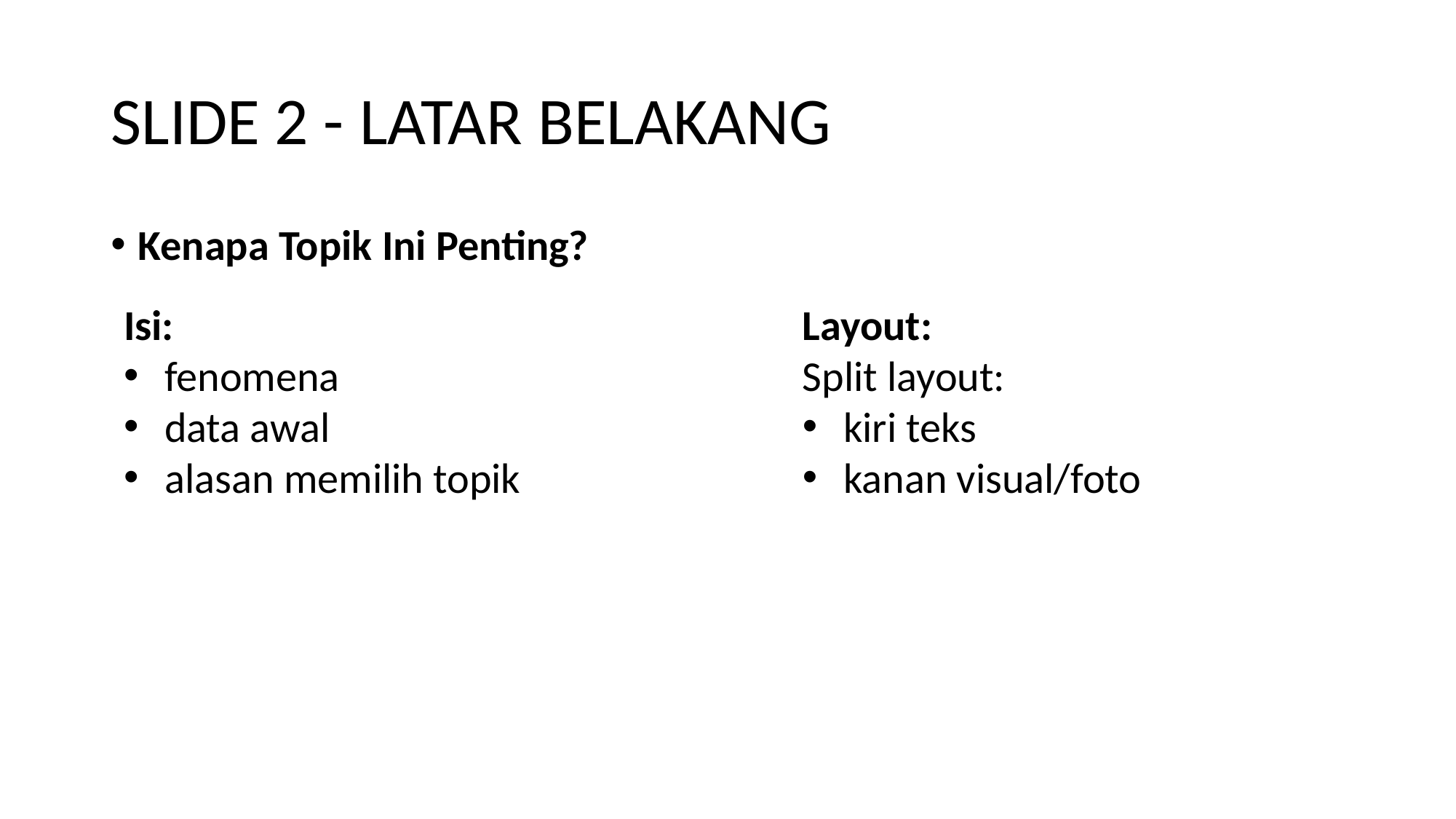

# SLIDE 2 - LATAR BELAKANG
Kenapa Topik Ini Penting?
Isi:
fenomena
data awal
alasan memilih topik
Layout:
Split layout:
kiri teks
kanan visual/foto